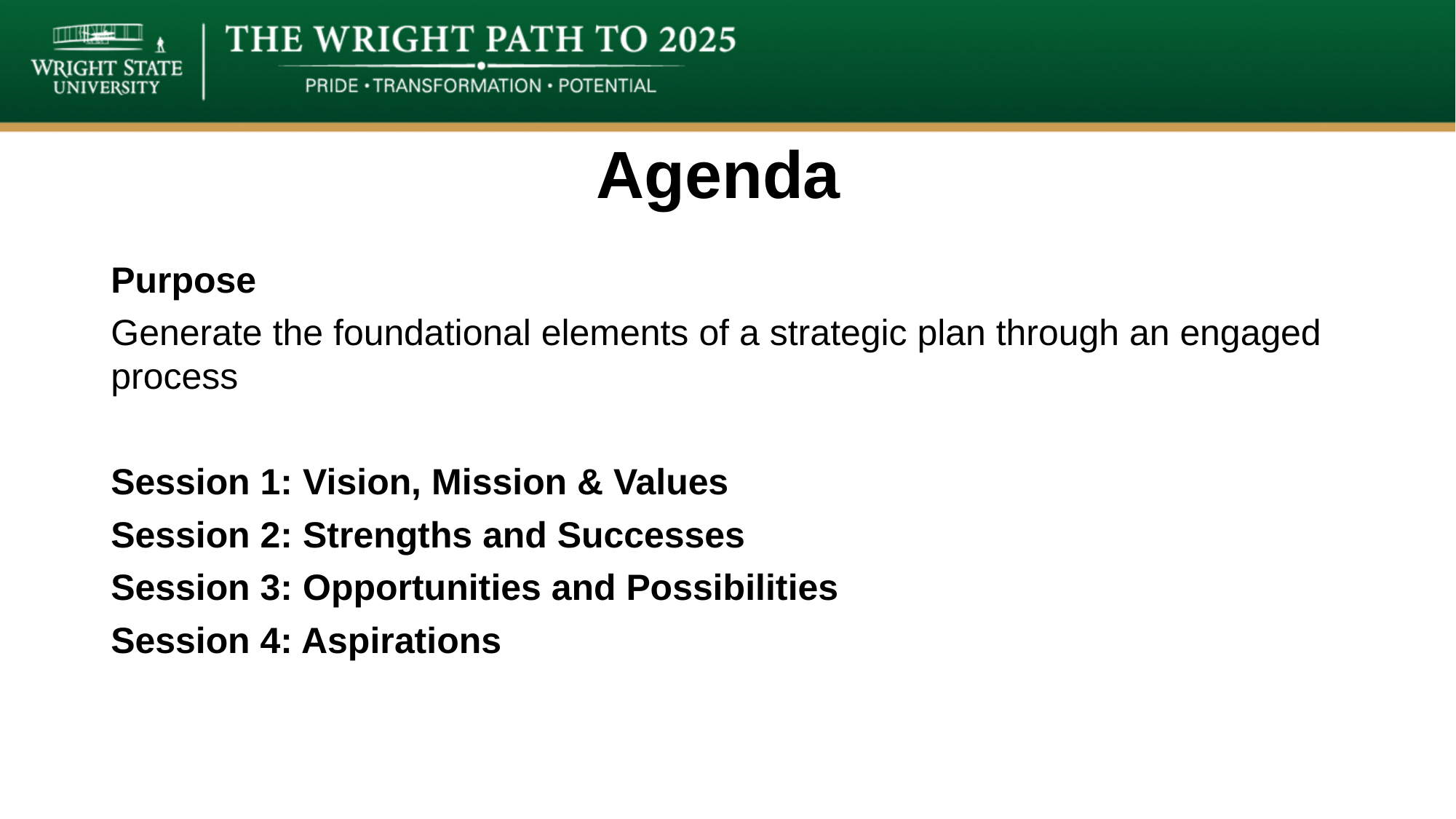

# Agenda
Purpose
Generate the foundational elements of a strategic plan through an engaged process

Session 1: Vision, Mission & Values
Session 2: Strengths and Successes
Session 3: Opportunities and Possibilities
Session 4: Aspirations